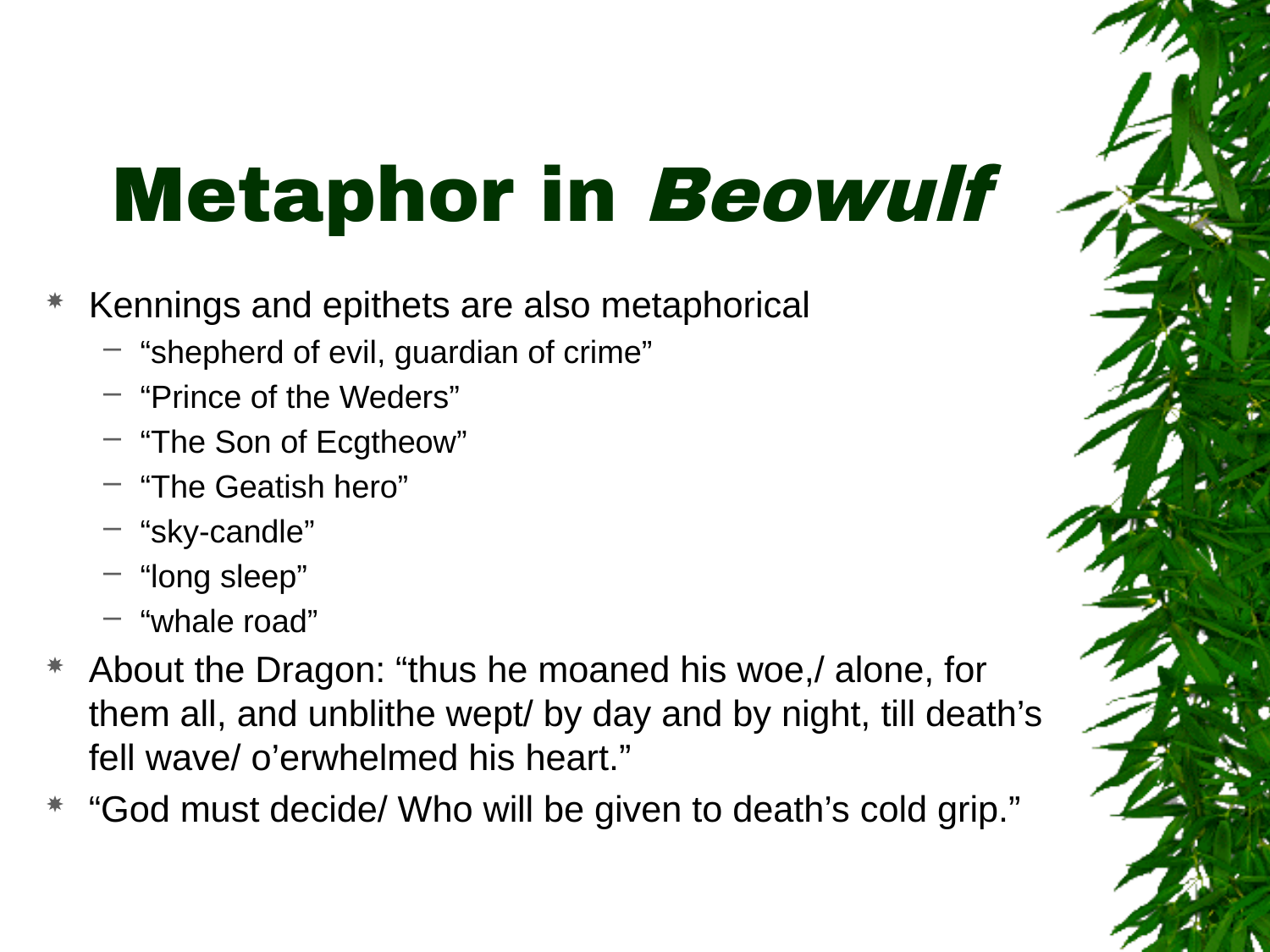

# Metaphor in Beowulf
Kennings and epithets are also metaphorical
“shepherd of evil, guardian of crime”
“Prince of the Weders”
“The Son of Ecgtheow”
“The Geatish hero”
“sky-candle”
“long sleep”
“whale road”
About the Dragon: “thus he moaned his woe,/ alone, for them all, and unblithe wept/ by day and by night, till death’s fell wave/ o’erwhelmed his heart.”
“God must decide/ Who will be given to death’s cold grip.”